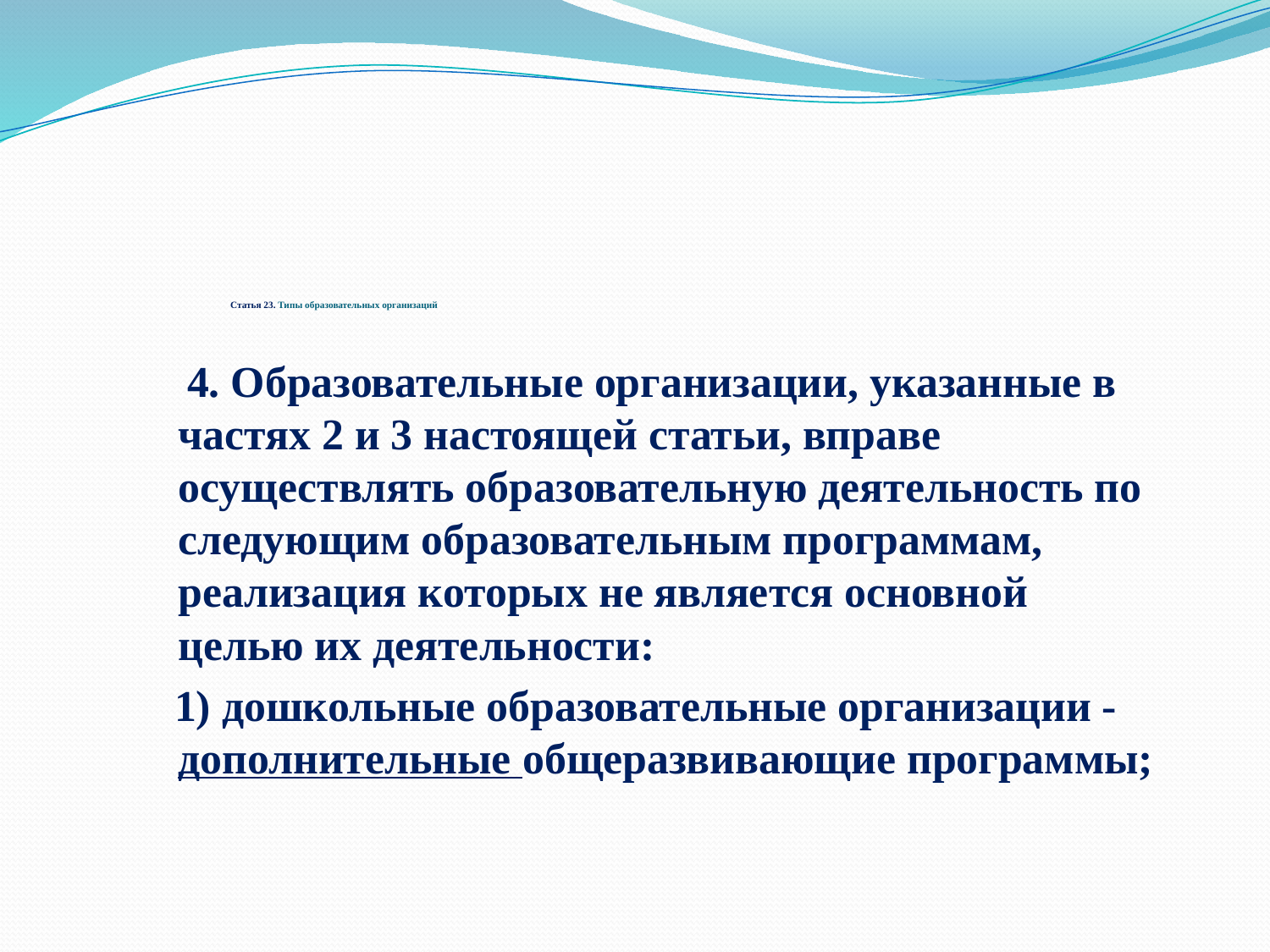

# Статья 23. Типы образовательных организаций
    4. Образовательные организации, указанные в частях 2 и 3 настоящей статьи, вправе осуществлять образовательную деятельность по следующим образовательным программам, реализация которых не является основной целью их деятельности:
   1) дошкольные образовательные организации - дополнительные общеразвивающие программы;